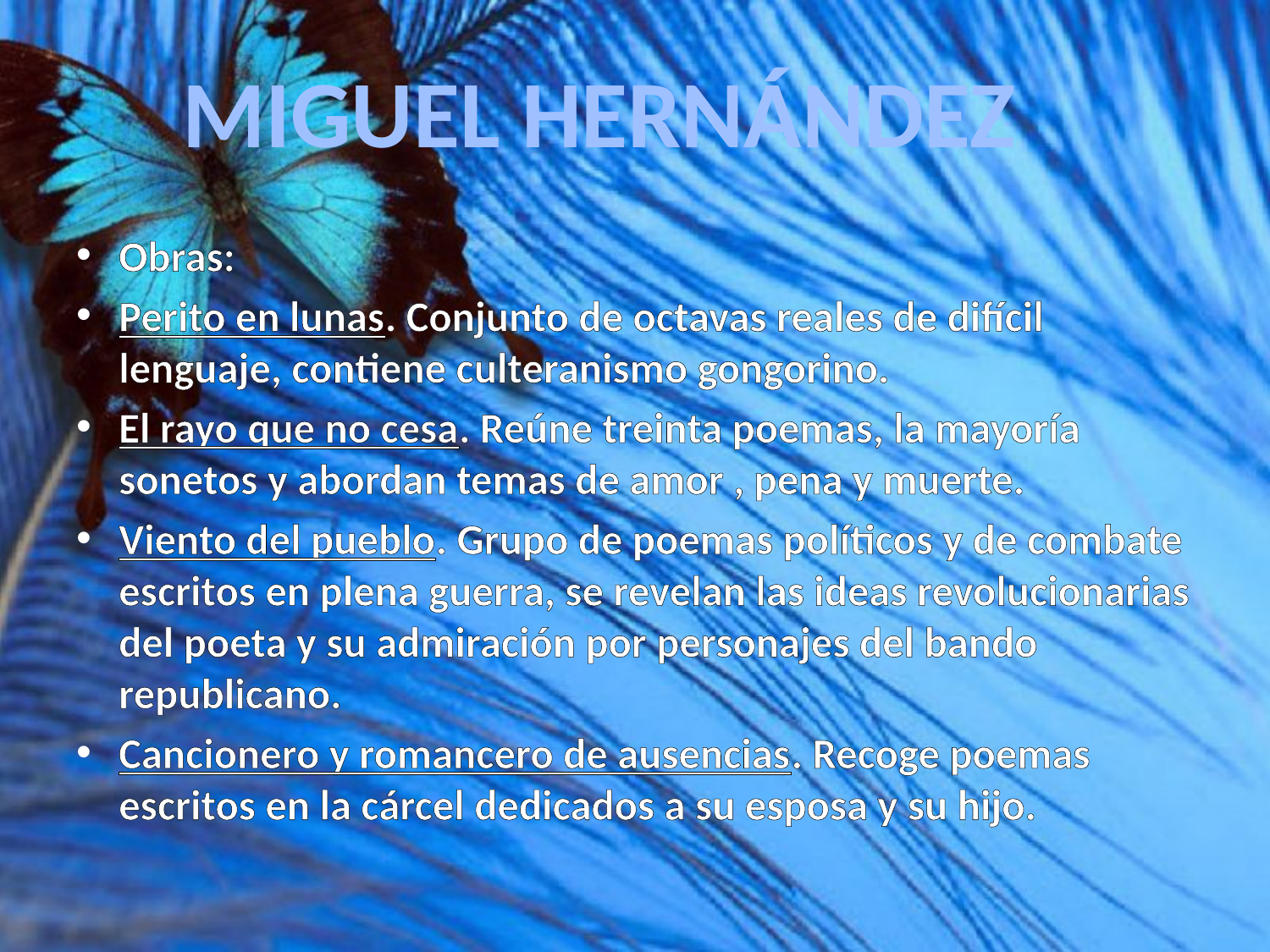

MIGUEL HERNÁNDEZ
Obras:
Perito en lunas. Conjunto de octavas reales de difícil lenguaje, contiene culteranismo gongorino.
El rayo que no cesa. Reúne treinta poemas, la mayoría sonetos y abordan temas de amor , pena y muerte.
Viento del pueblo. Grupo de poemas políticos y de combate escritos en plena guerra, se revelan las ideas revolucionarias del poeta y su admiración por personajes del bando republicano.
Cancionero y romancero de ausencias. Recoge poemas escritos en la cárcel dedicados a su esposa y su hijo.